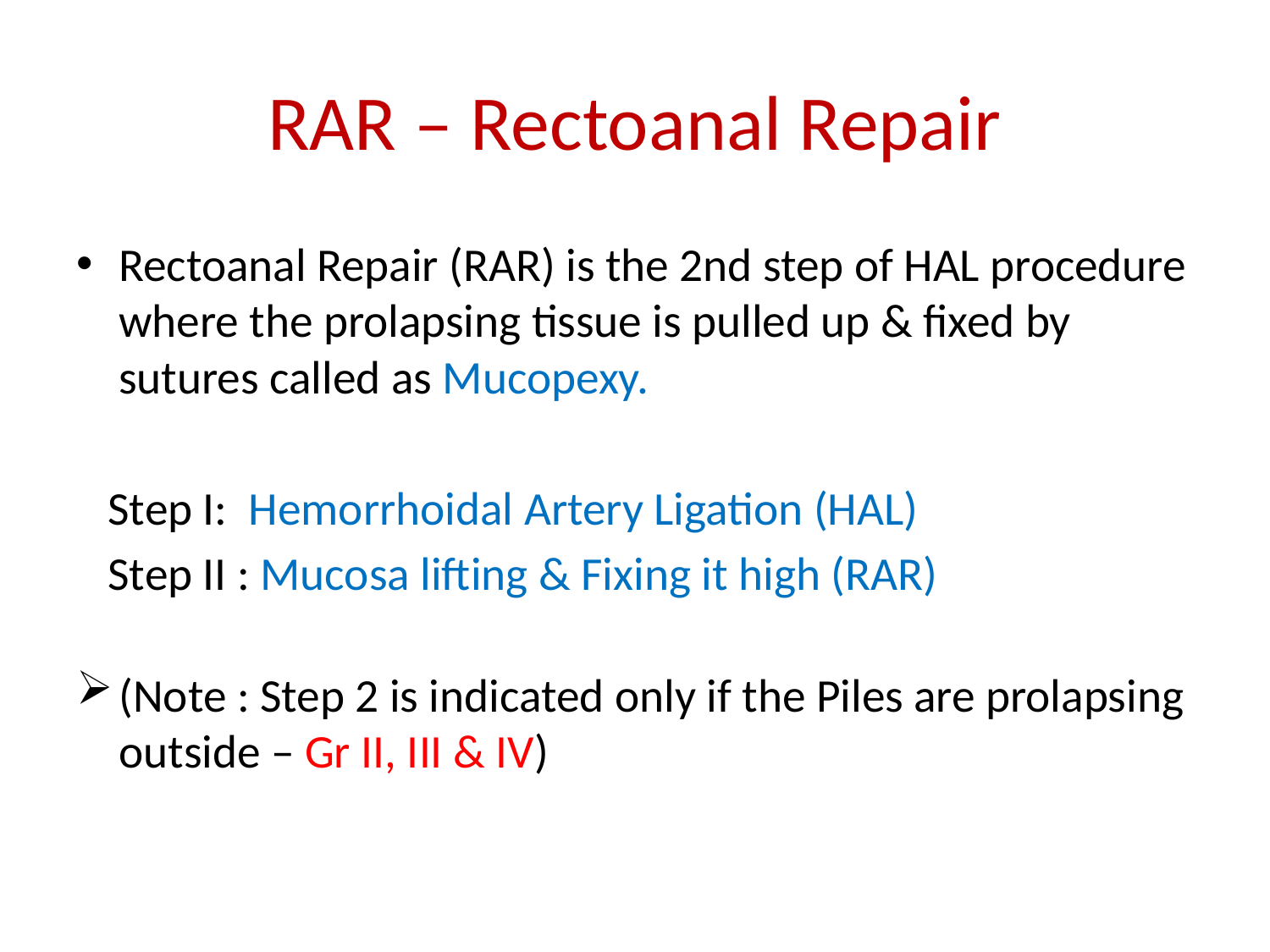

# RAR – Rectoanal Repair
Rectoanal Repair (RAR) is the 2nd step of HAL procedure where the prolapsing tissue is pulled up & fixed by sutures called as Mucopexy.

   Step I:  Hemorrhoidal Artery Ligation (HAL)
   Step II : Mucosa lifting & Fixing it high (RAR)
(Note : Step 2 is indicated only if the Piles are prolapsing outside – Gr II, III & IV)